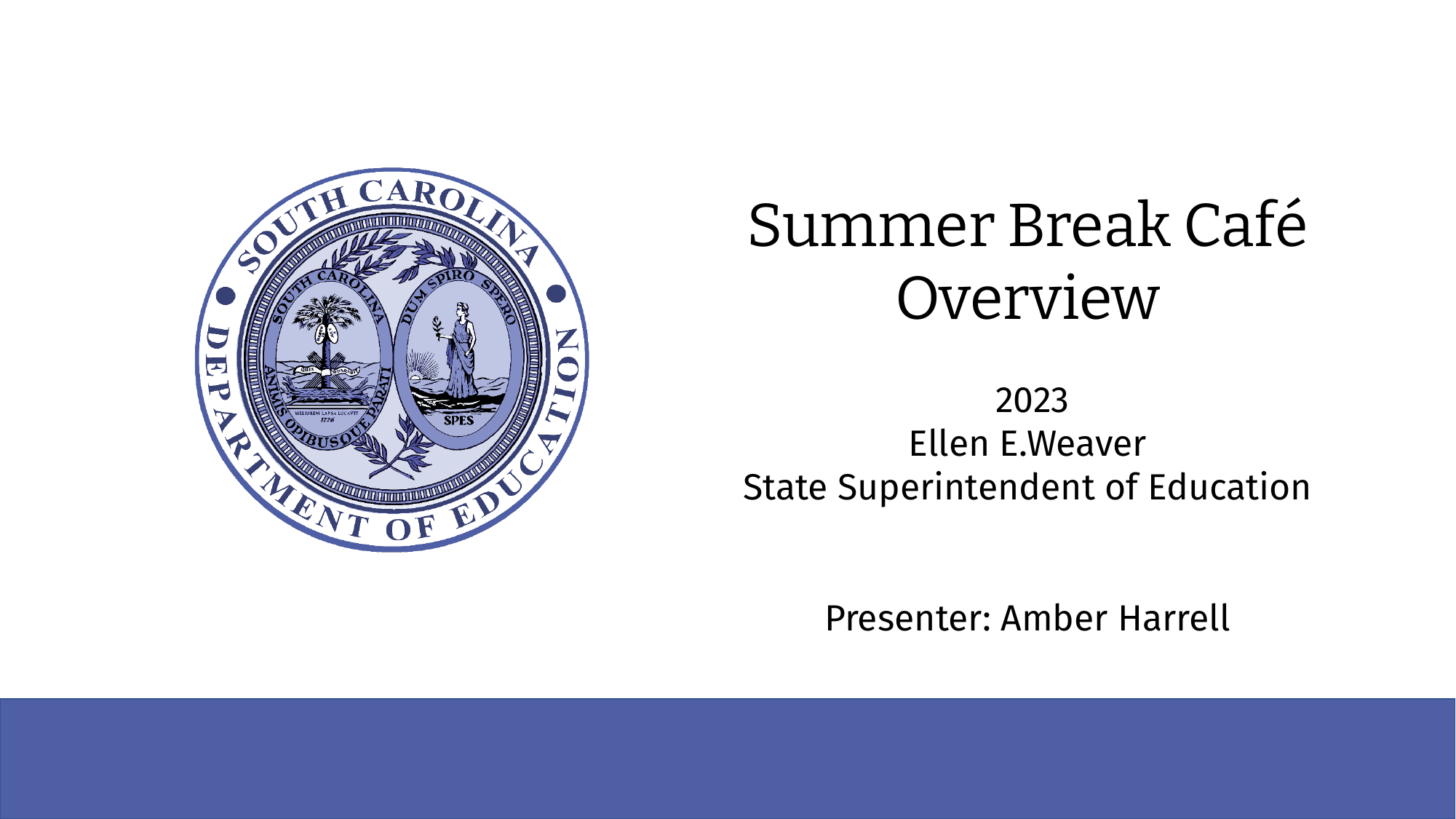

# Summer Break Café Overview
 2023
Ellen E.Weaver
State Superintendent of Education

Presenter: Amber Harrell